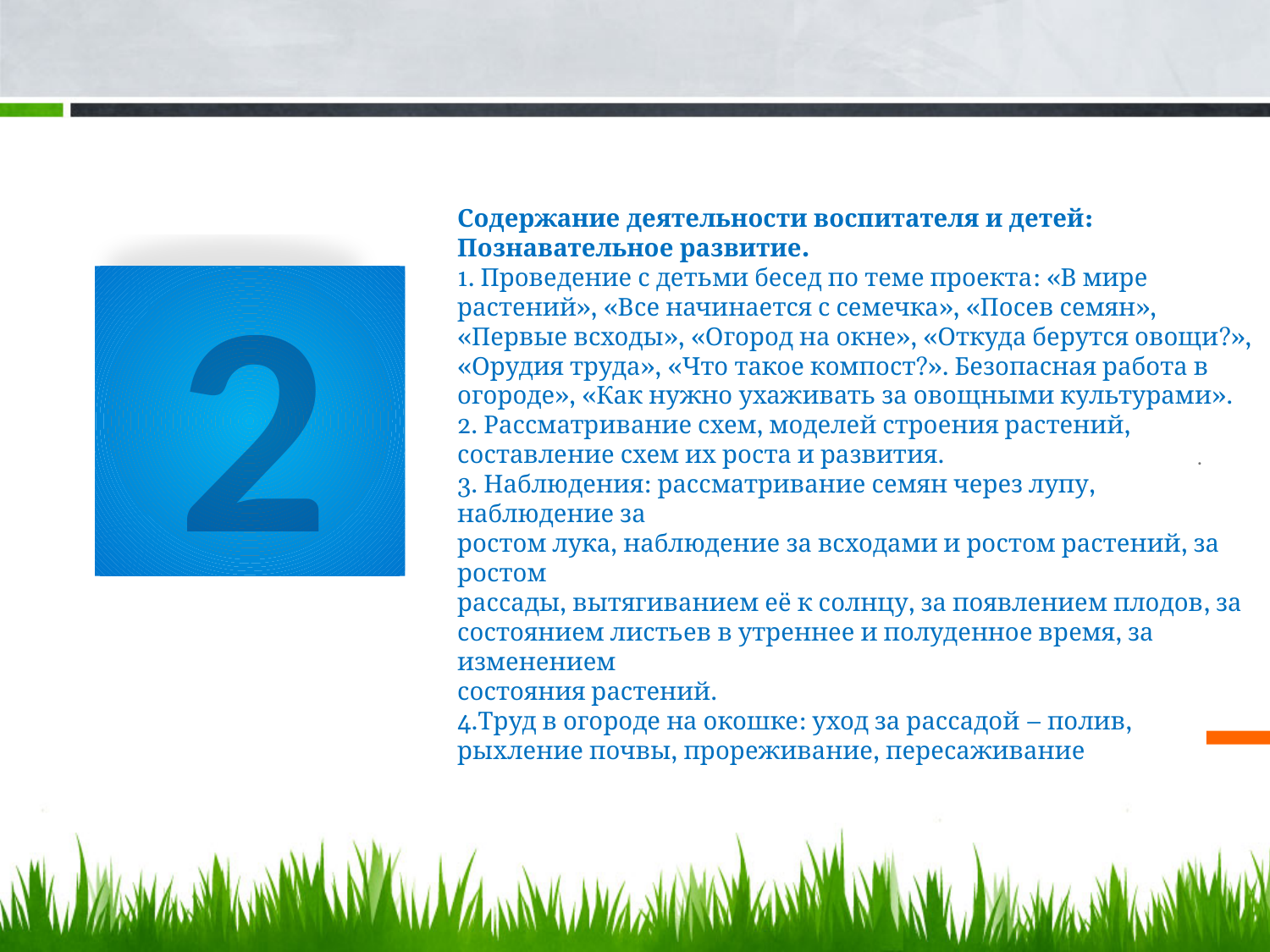

Содержание деятельности воспитателя и детей:
Познавательное развитие.
1. Проведение с детьми бесед по теме проекта: «В мире растений», «Все начинается с семечка», «Посев семян», «Первые всходы», «Огород на окне», «Откуда берутся овощи?», «Орудия труда», «Что такое компост?». Безопасная работа в огороде», «Как нужно ухаживать за овощными культурами».
2. Рассматривание схем, моделей строения растений, составление схем их роста и развития.
3. Наблюдения: рассматривание семян через лупу, наблюдение за
ростом лука, наблюдение за всходами и ростом растений, за ростом
рассады, вытягиванием её к солнцу, за появлением плодов, за
состоянием листьев в утреннее и полуденное время, за изменением
состояния растений.
4.Труд в огороде на окошке: уход за рассадой – полив, рыхление почвы, прореживание, пересаживание
2
.
#